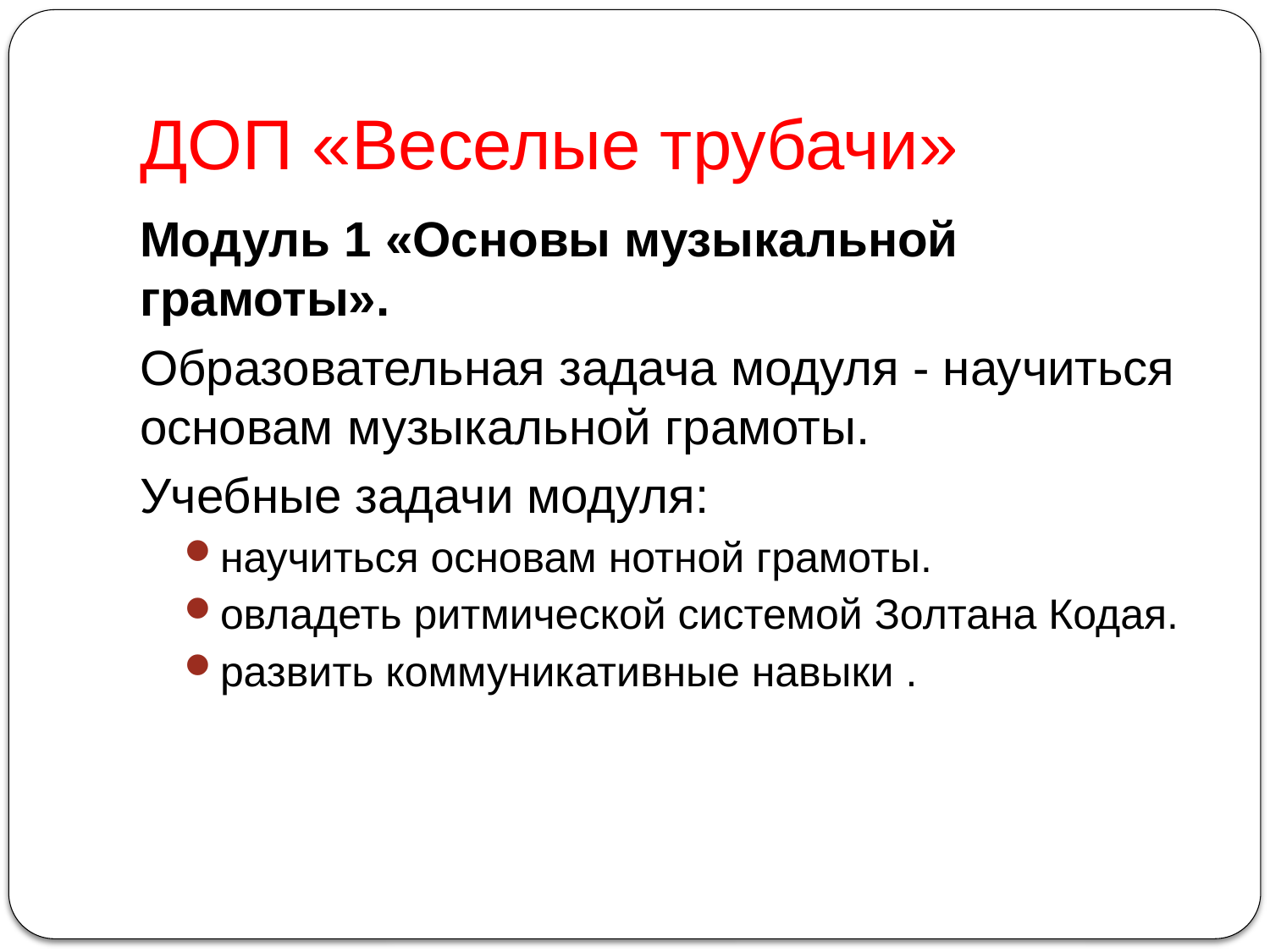

# ДОП «Веселые трубачи»
Модуль 1 «Основы музыкальной грамоты».
Образовательная задача модуля - научиться основам музыкальной грамоты.
Учебные задачи модуля:
научиться основам нотной грамоты.
овладеть ритмической системой Золтана Кодая.
развить коммуникативные навыки .